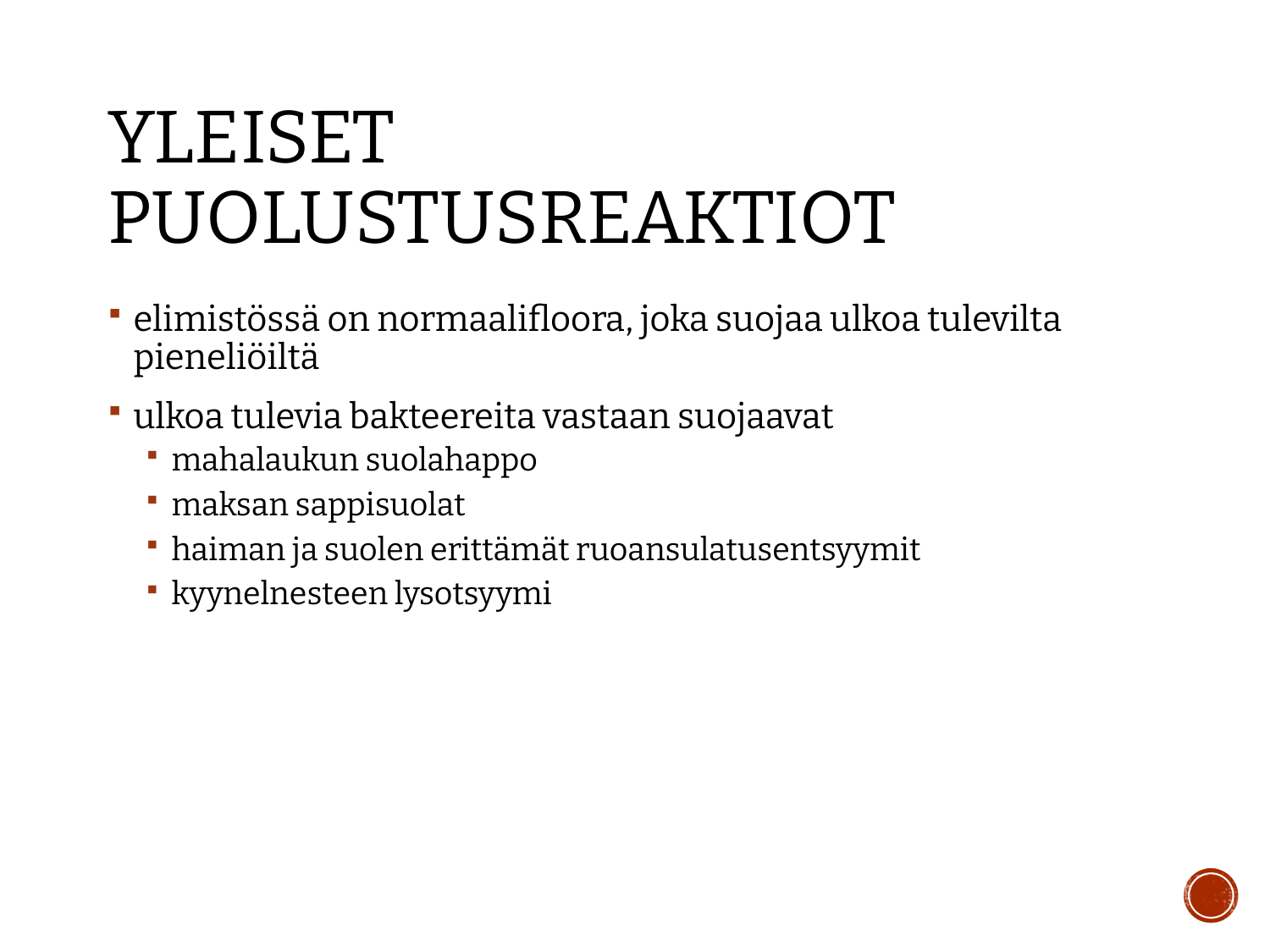

# Yleiset puolustusreaktiot
elimistössä on normaalifloora, joka suojaa ulkoa tulevilta pieneliöiltä
ulkoa tulevia bakteereita vastaan suojaavat
mahalaukun suolahappo
maksan sappisuolat
haiman ja suolen erittämät ruoansulatusentsyymit
kyynelnesteen lysotsyymi